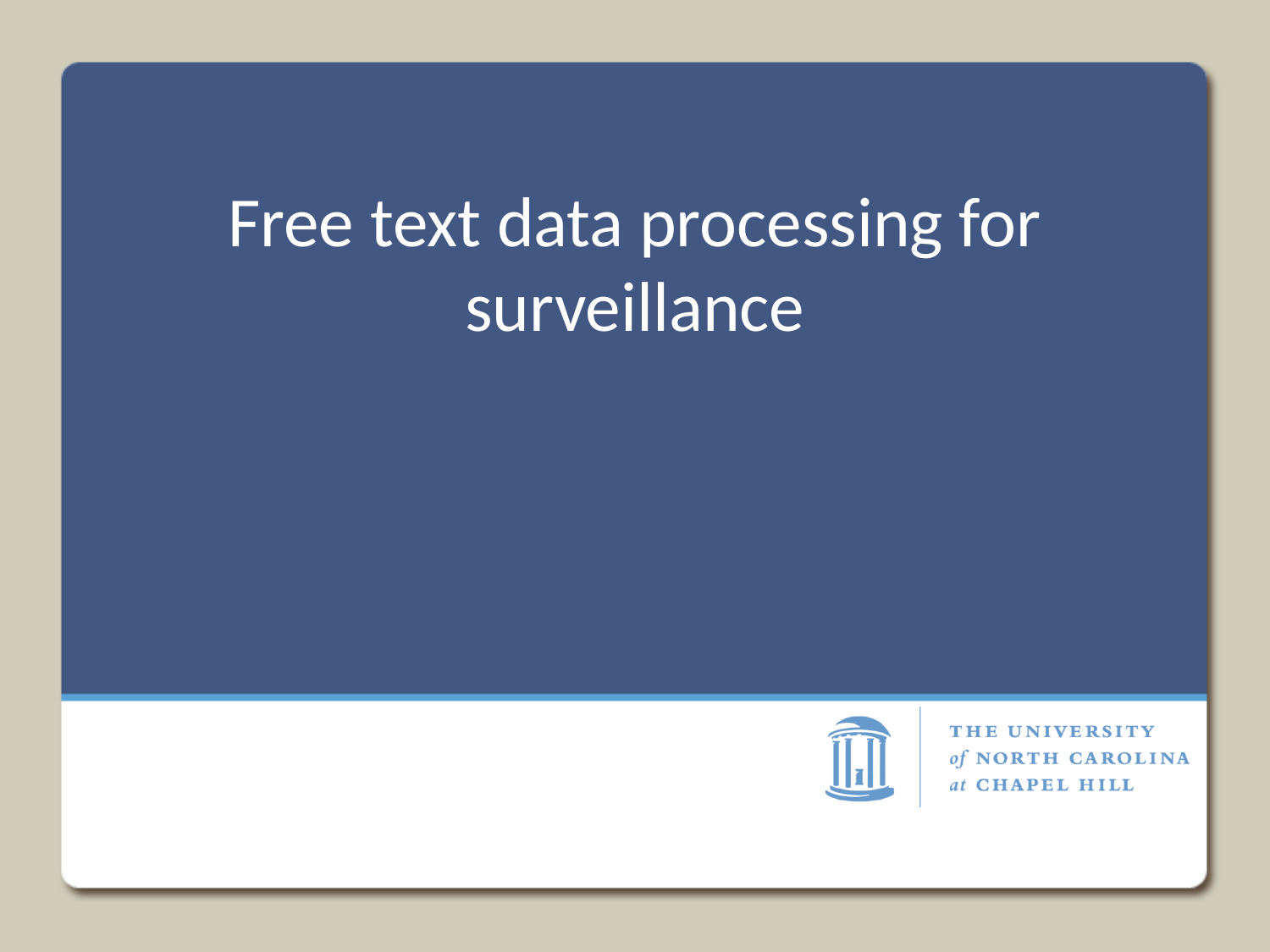

# Free text data processing for surveillance